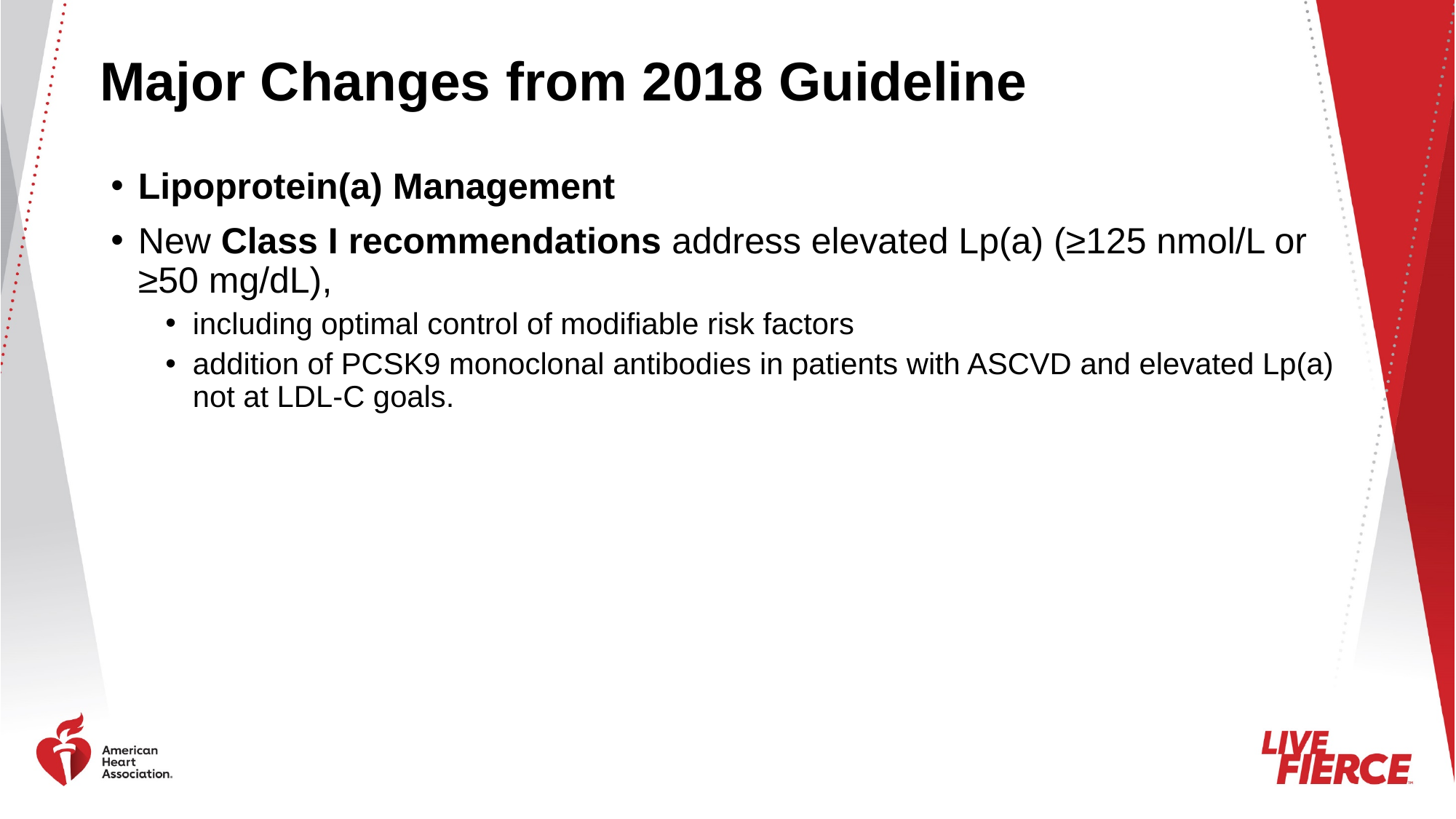

# Major Changes from 2018 Guideline
Lipoprotein(a) Management
New Class I recommendations address elevated Lp(a) (≥125 nmol/L or ≥50 mg/dL),
including optimal control of modifiable risk factors
addition of PCSK9 monoclonal antibodies in patients with ASCVD and elevated Lp(a) not at LDL-C goals.